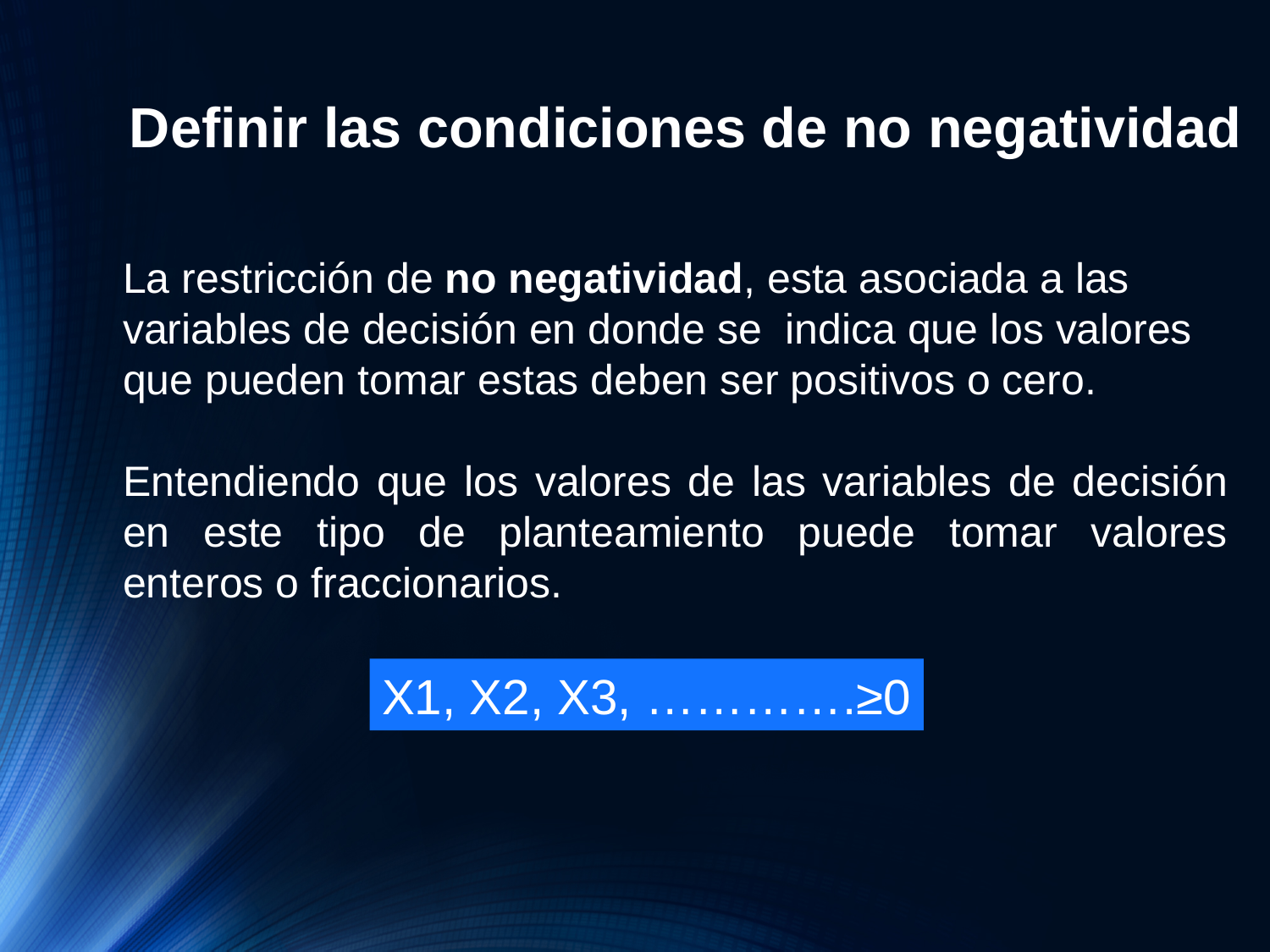

Definir las condiciones de no negatividad
La restricción de no negatividad, esta asociada a las variables de decisión en donde se  indica que los valores  que pueden tomar estas deben ser positivos o cero.

Entendiendo que los valores de las variables de decisión en este tipo de planteamiento puede tomar valores enteros o fraccionarios.
X1, X2, X3, ………….≥0